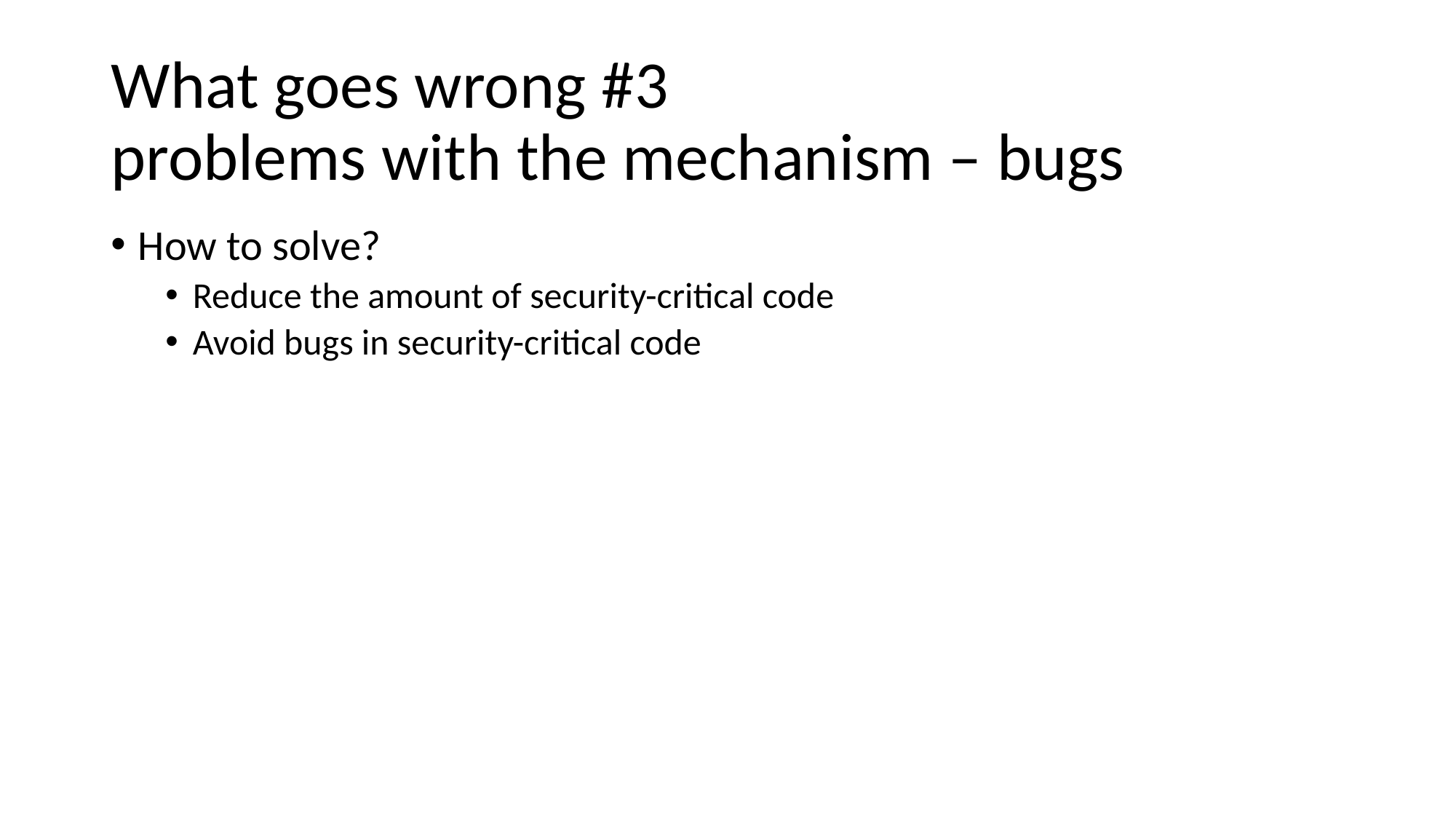

# What goes wrong #3 problems with the mechanism – bugs
How to solve?
Reduce the amount of security-critical code
Avoid bugs in security-critical code